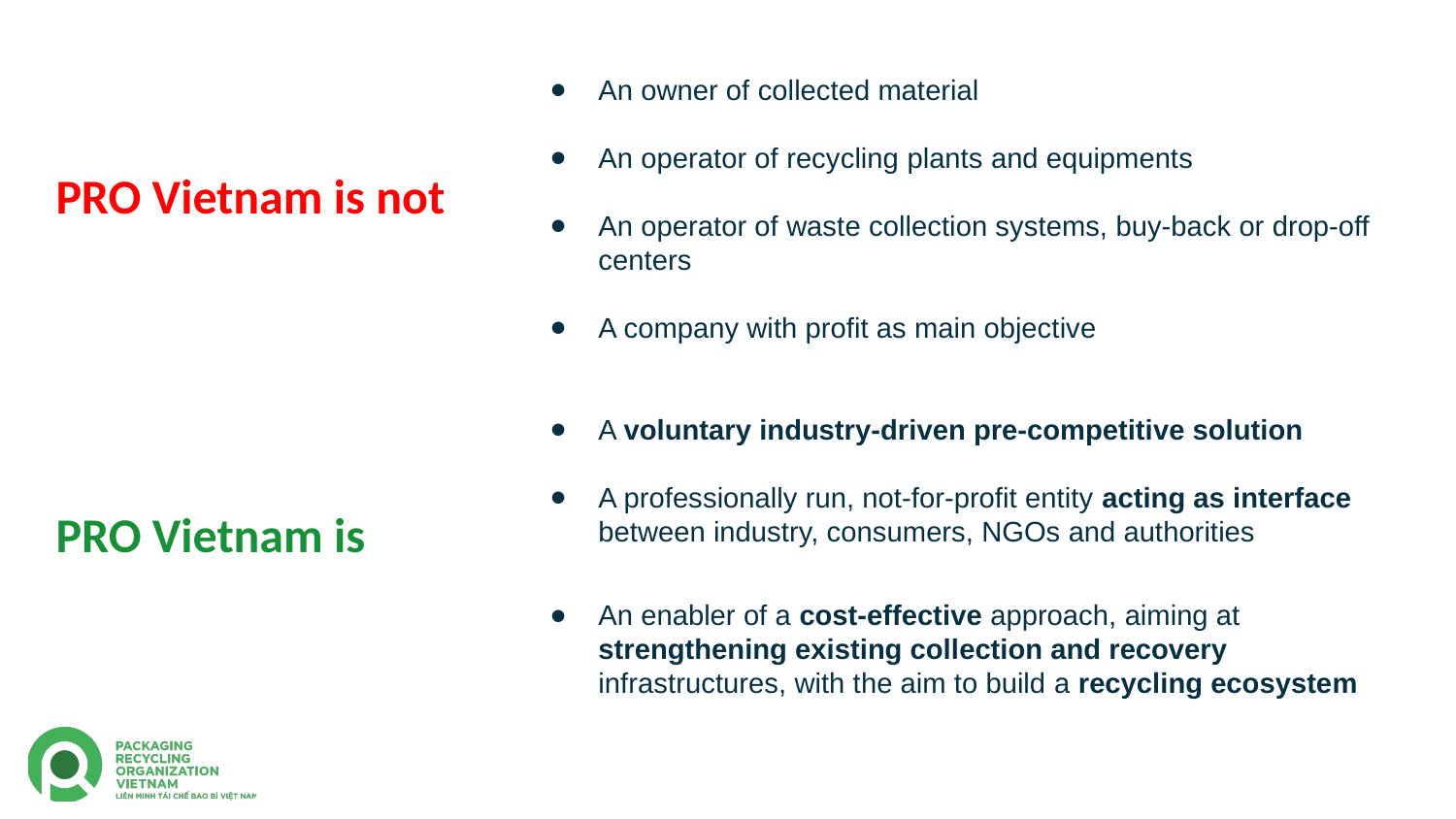

An owner of collected material

An operator of recycling plants and equipments

An operator of waste collection systems, buy-back or drop-off centers

A company with profit as main objective
PRO Vietnam is not
A voluntary industry-driven pre-competitive solution

A professionally run, not-for-profit entity acting as interface between industry, consumers, NGOs and authorities

An enabler of a cost-effective approach, aiming at strengthening existing collection and recovery infrastructures, with the aim to build a recycling ecosystem
# PRO Vietnam is